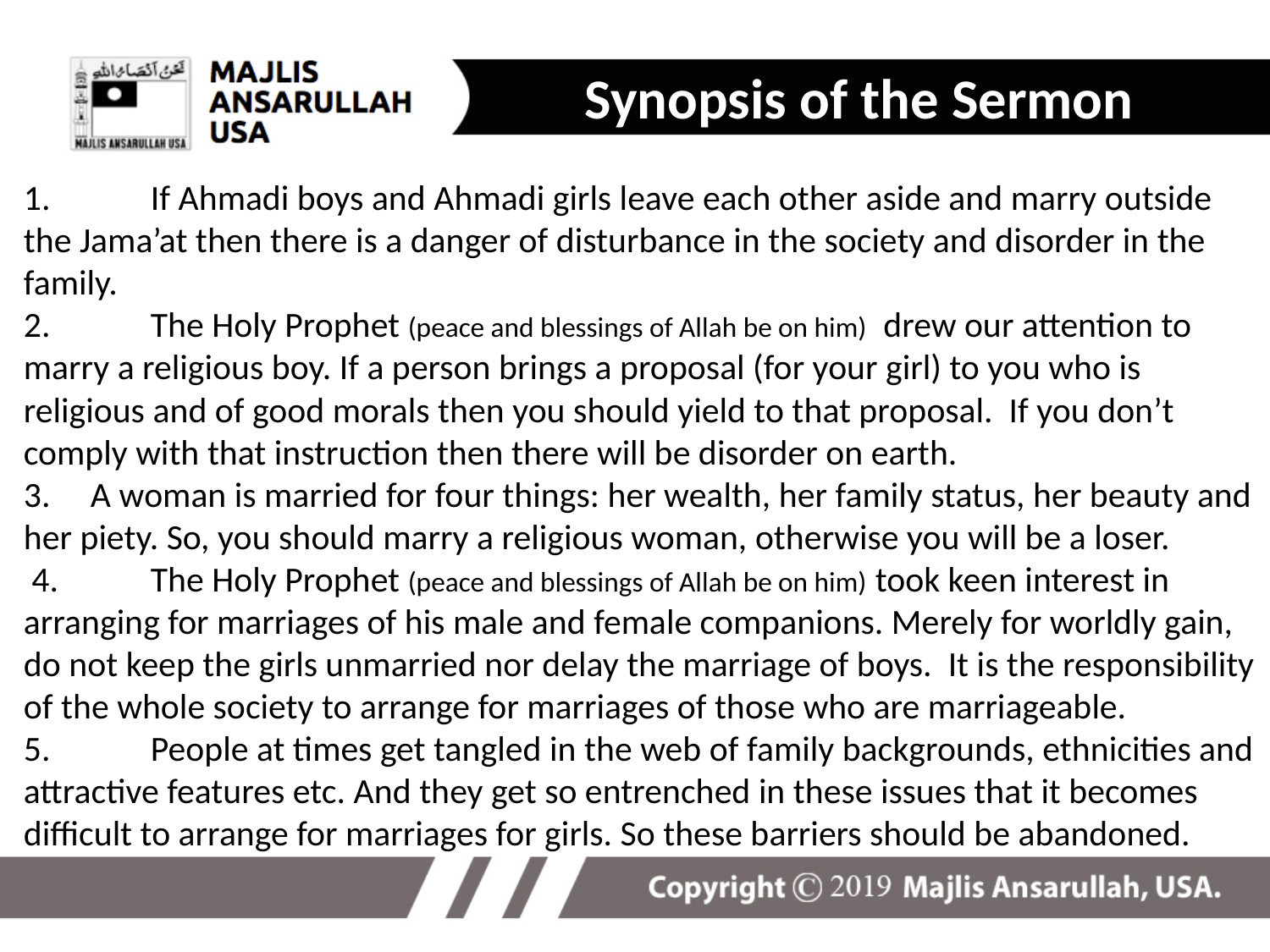

Synopsis of the Sermon
1.	If Ahmadi boys and Ahmadi girls leave each other aside and marry outside the Jama’at then there is a danger of disturbance in the society and disorder in the family.
2.	The Holy Prophet (peace and blessings of Allah be on him)  drew our attention to marry a religious boy. If a person brings a proposal (for your girl) to you who is religious and of good morals then you should yield to that proposal.  If you don’t comply with that instruction then there will be disorder on earth.
3.     A woman is married for four things: her wealth, her family status, her beauty and her piety. So, you should marry a religious woman, otherwise you will be a loser.
 4.	The Holy Prophet (peace and blessings of Allah be on him) took keen interest in arranging for marriages of his male and female companions. Merely for worldly gain, do not keep the girls unmarried nor delay the marriage of boys.  It is the responsibility of the whole society to arrange for marriages of those who are marriageable.
5.	People at times get tangled in the web of family backgrounds, ethnicities and attractive features etc. And they get so entrenched in these issues that it becomes difficult to arrange for marriages for girls. So these barriers should be abandoned.